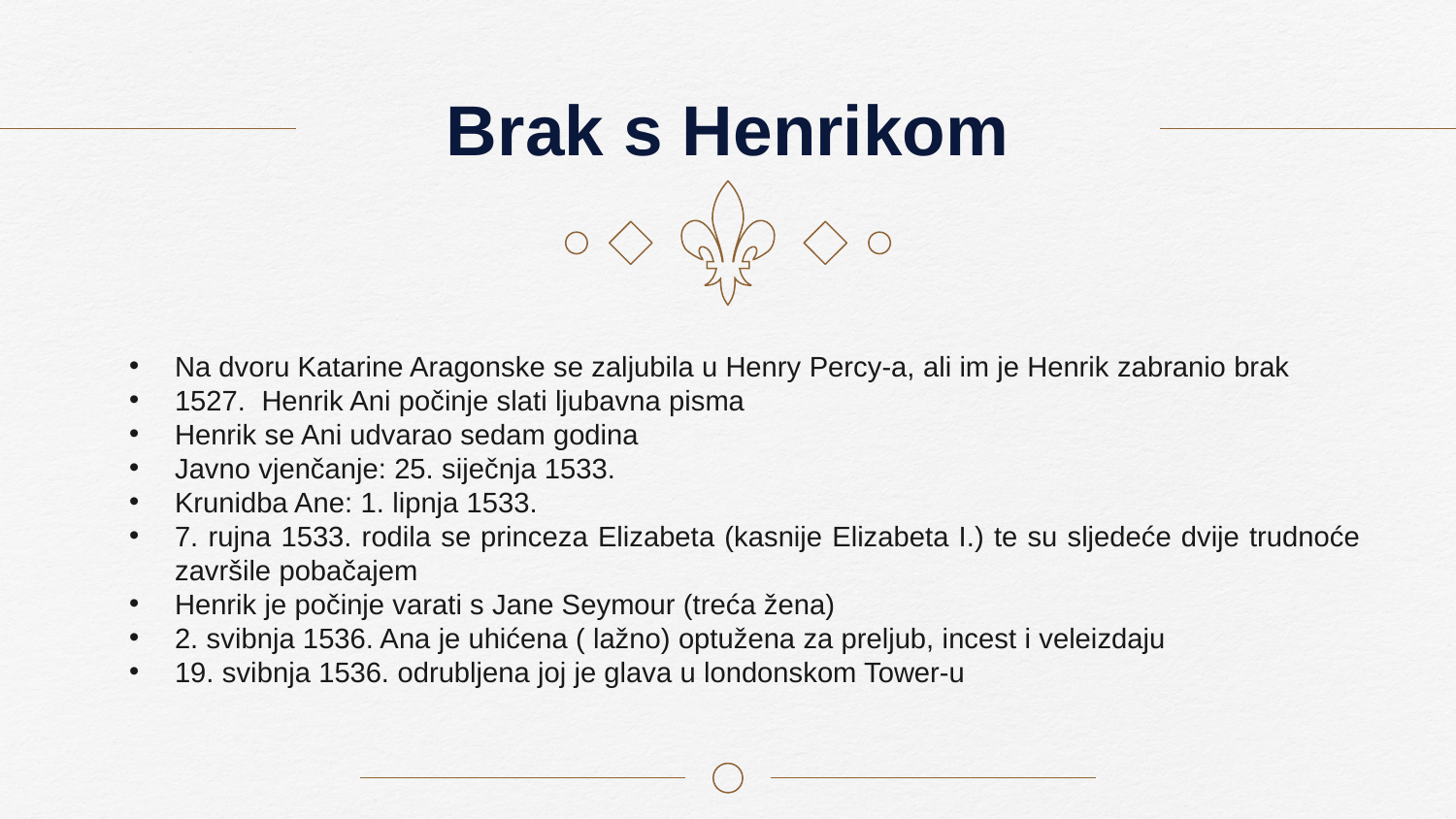

# Brak s Henrikom

Na dvoru Katarine Aragonske se zaljubila u Henry Percy-a, ali im je Henrik zabranio brak
1527.  Henrik Ani počinje slati ljubavna pisma
Henrik se Ani udvarao sedam godina
Javno vjenčanje: 25. siječnja 1533.
Krunidba Ane: 1. lipnja 1533.
7. rujna 1533. rodila se princeza Elizabeta (kasnije Elizabeta I.) te su sljedeće dvije trudnoće završile pobačajem
Henrik je počinje varati s Jane Seymour (treća žena)
2. svibnja 1536. Ana je uhićena ( lažno) optužena za preljub, incest i veleizdaju
19. svibnja 1536. odrubljena joj je glava u londonskom Tower-u